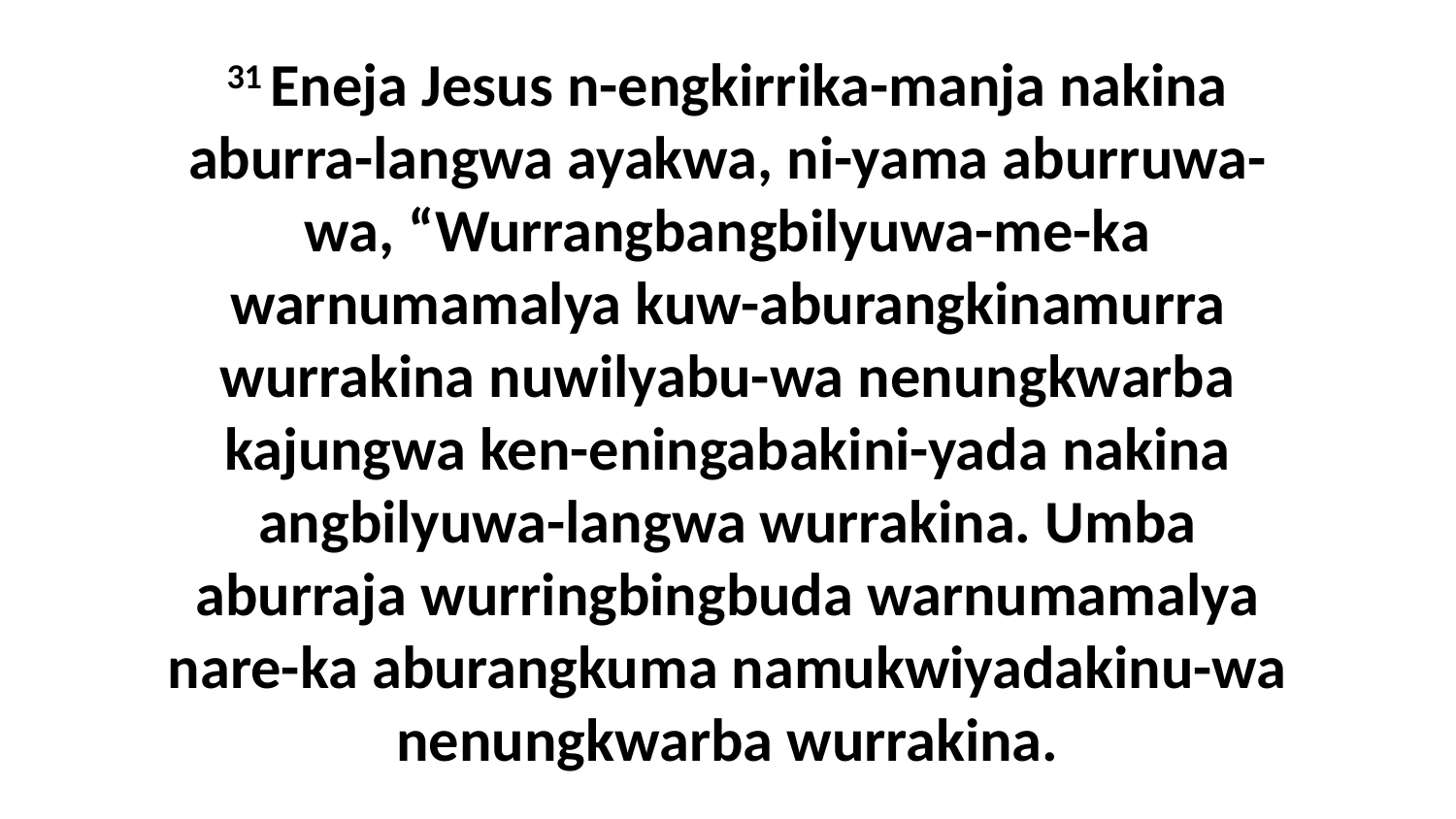

31 Eneja Jesus n-engkirrika-manja nakina aburra-langwa ayakwa, ni-yama aburruwa-wa, “Wurrangbangbilyuwa-me-ka warnumamalya kuw-aburangkinamurra wurrakina nuwilyabu-wa nenungkwarba kajungwa ken-eningabakini-yada nakina angbilyuwa-langwa wurrakina. Umba aburraja wurringbingbuda warnumamalya nare-ka aburangkuma namukwiyadakinu-wa nenungkwarba wurrakina.